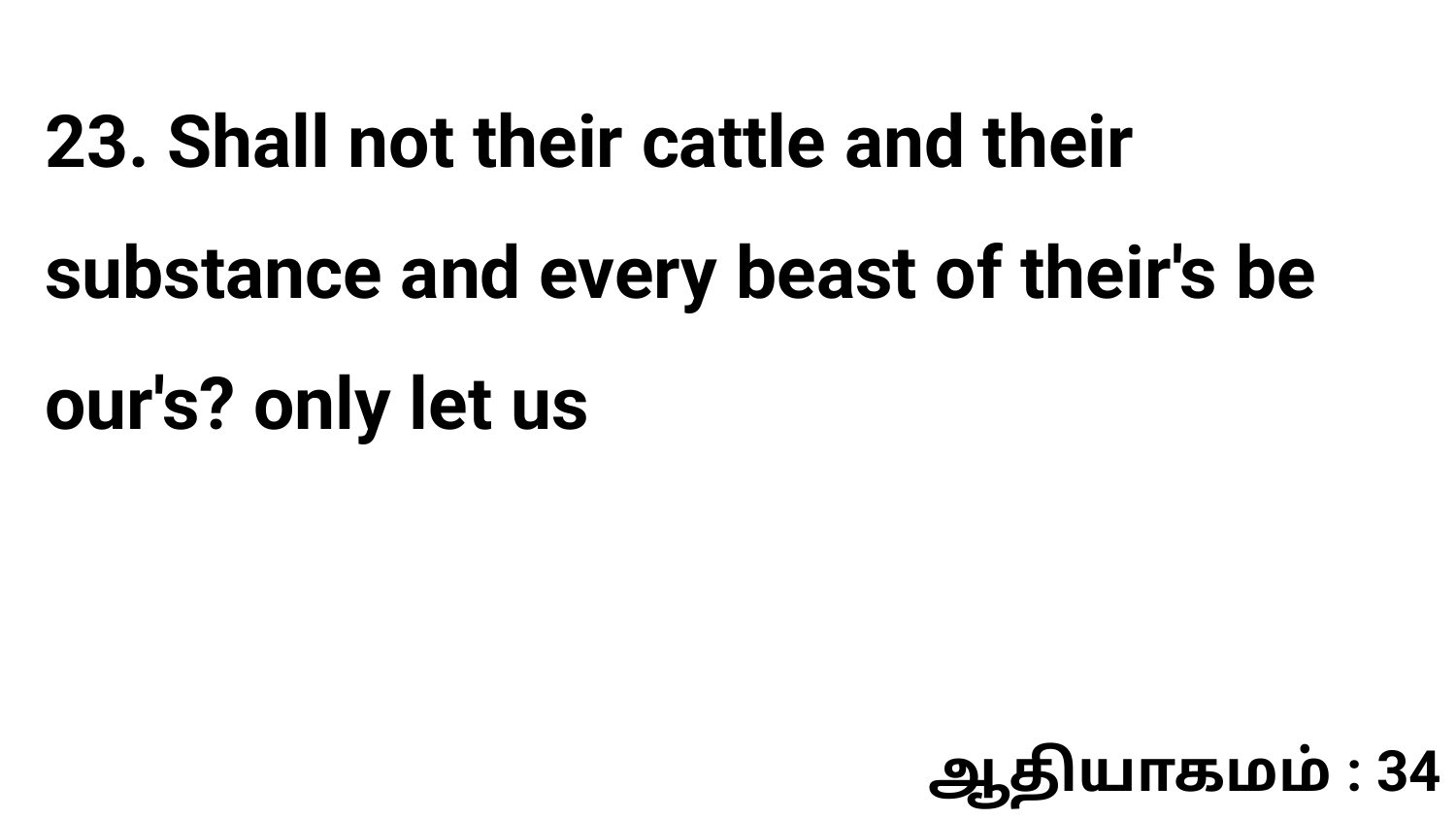

23. Shall not their cattle and their substance and every beast of their's be our's? only let us
ஆதியாகமம் : 34